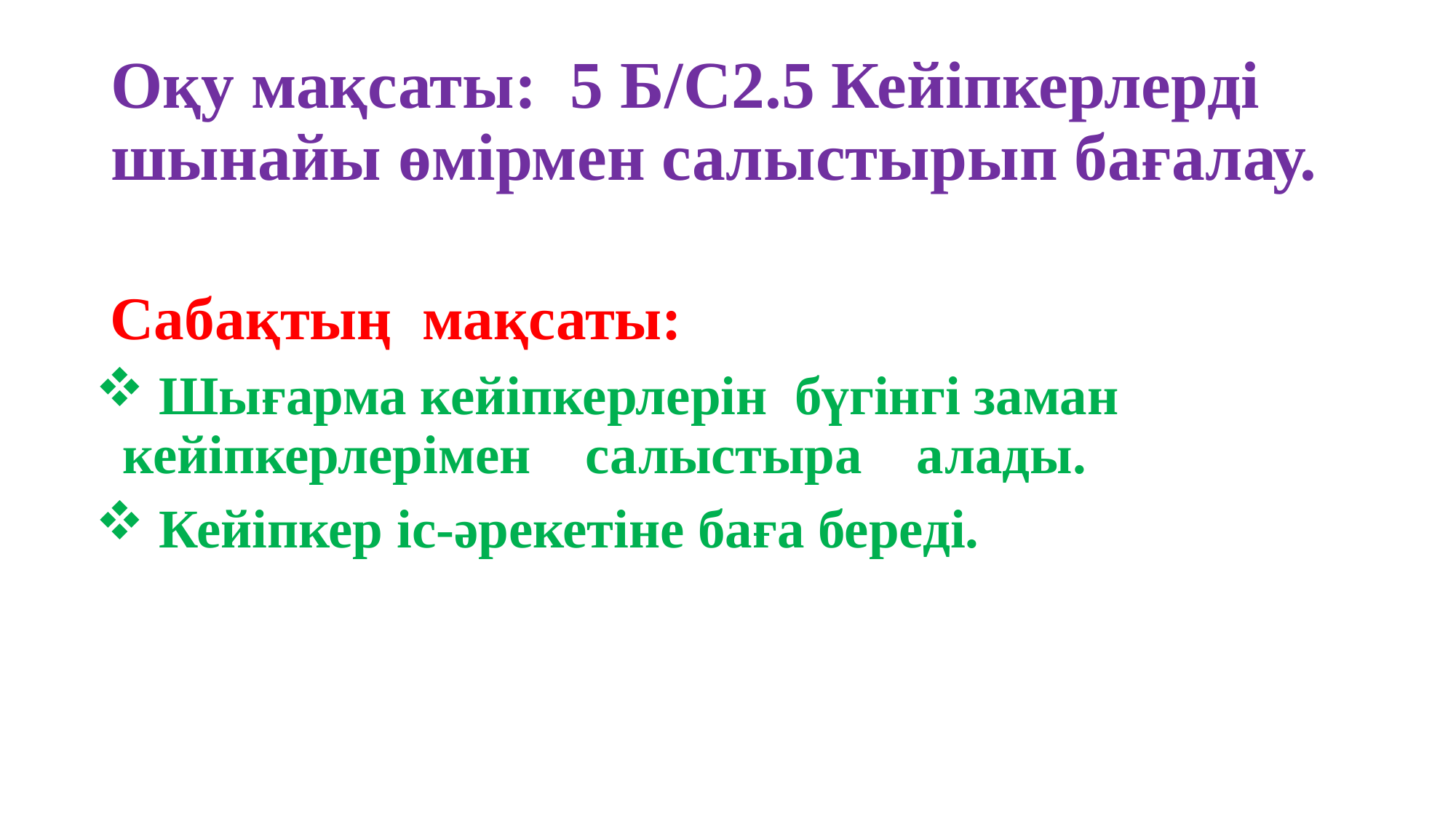

# Оқу мақсаты:  5 Б/С2.5 Кейіпкерлерді шынайы өмірмен салыстырып бағалау.
 Сабақтың  мақсаты:
 Шығарма кейіпкерлерін  бүгінгі заман    кейіпкерлерімен    салыстыра    алады.
 Кейіпкер іс-әрекетіне баға береді.